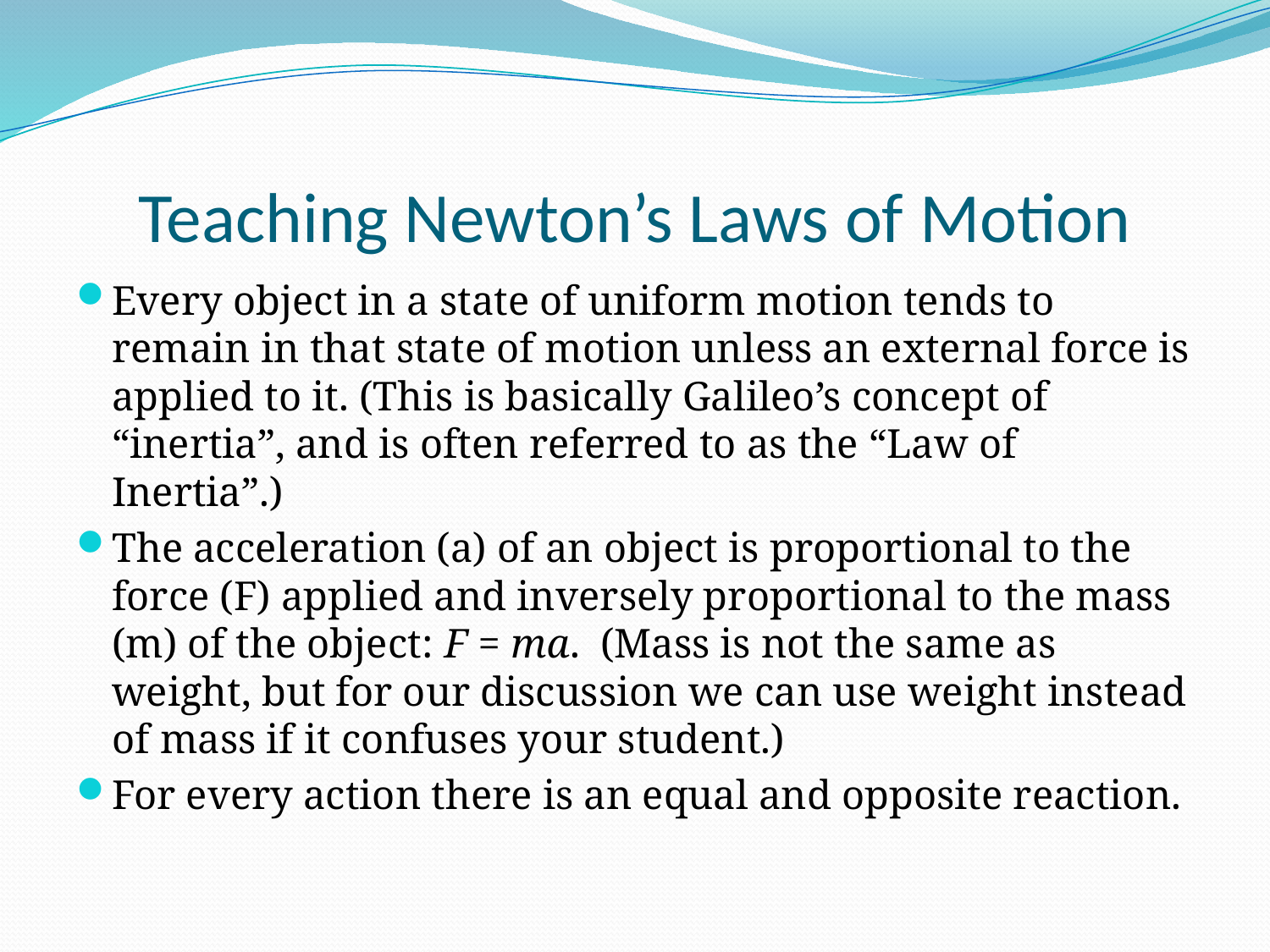

# Teaching Newton’s Laws of Motion
Every object in a state of uniform motion tends to remain in that state of motion unless an external force is applied to it. (This is basically Galileo’s concept of “inertia”, and is often referred to as the “Law of Inertia”.)
The acceleration (a) of an object is proportional to the force (F) applied and inversely proportional to the mass (m) of the object: F = ma.  (Mass is not the same as weight, but for our discussion we can use weight instead of mass if it confuses your student.)
For every action there is an equal and opposite reaction.